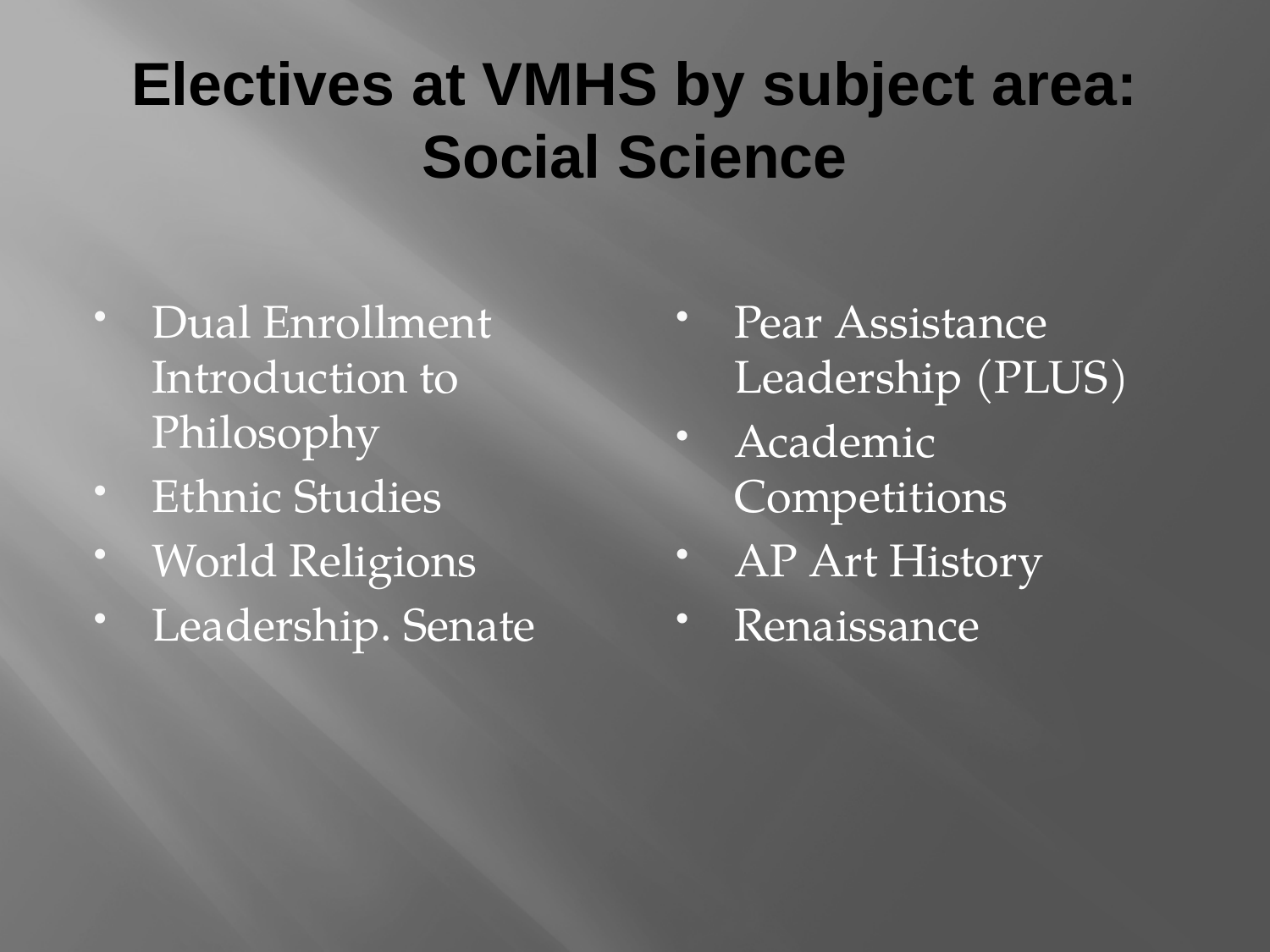

# Electives at VMHS by subject area: Social Science

Dual Enrollment Introduction to Philosophy
Ethnic Studies
World Religions
Leadership. Senate

Pear Assistance Leadership (PLUS)
Academic Competitions
AP Art History
Renaissance